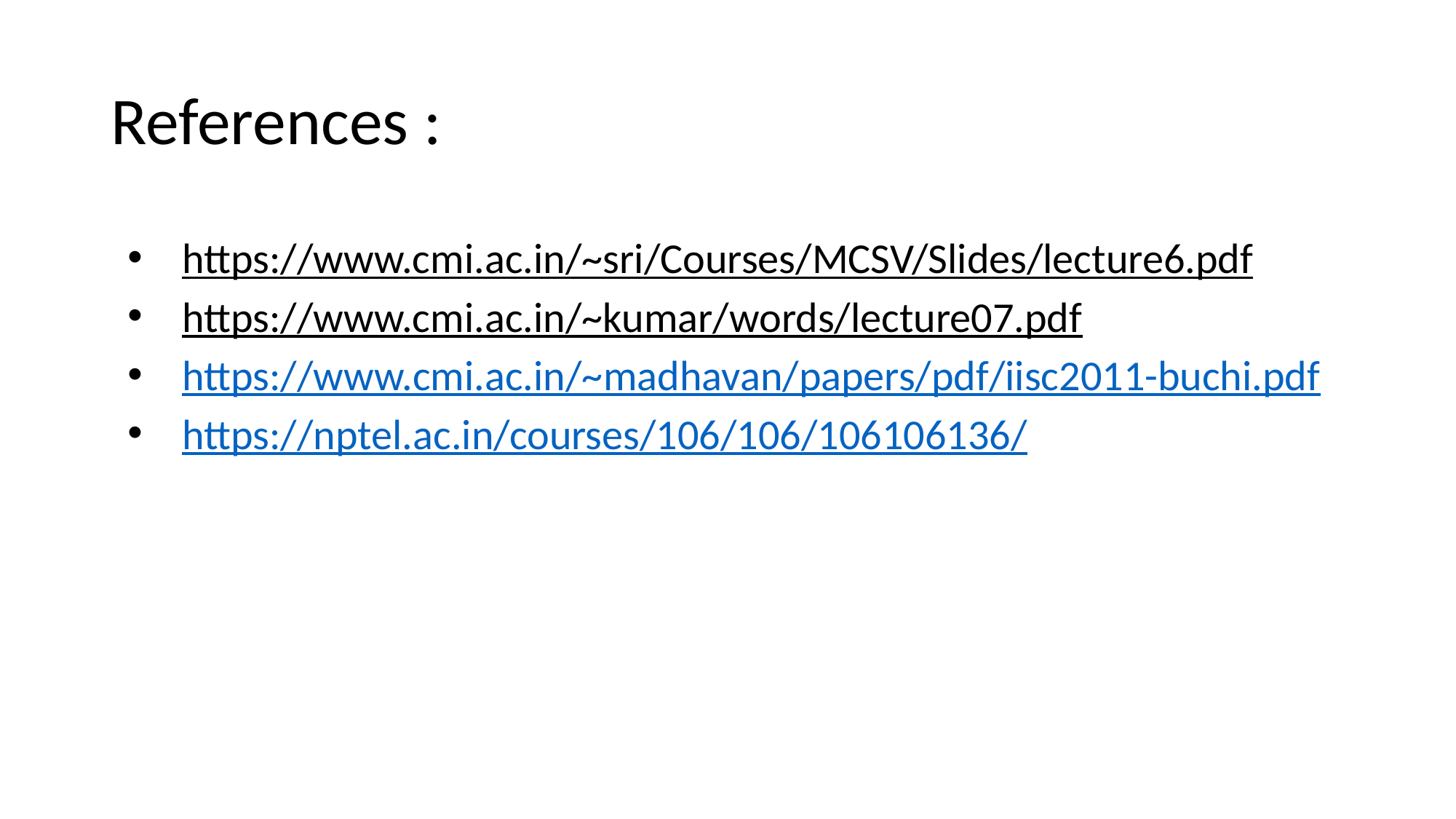

# References :
https://www.cmi.ac.in/~sri/Courses/MCSV/Slides/lecture6.pdf
https://www.cmi.ac.in/~kumar/words/lecture07.pdf
https://www.cmi.ac.in/~madhavan/papers/pdf/iisc2011-buchi.pdf
https://nptel.ac.in/courses/106/106/106106136/